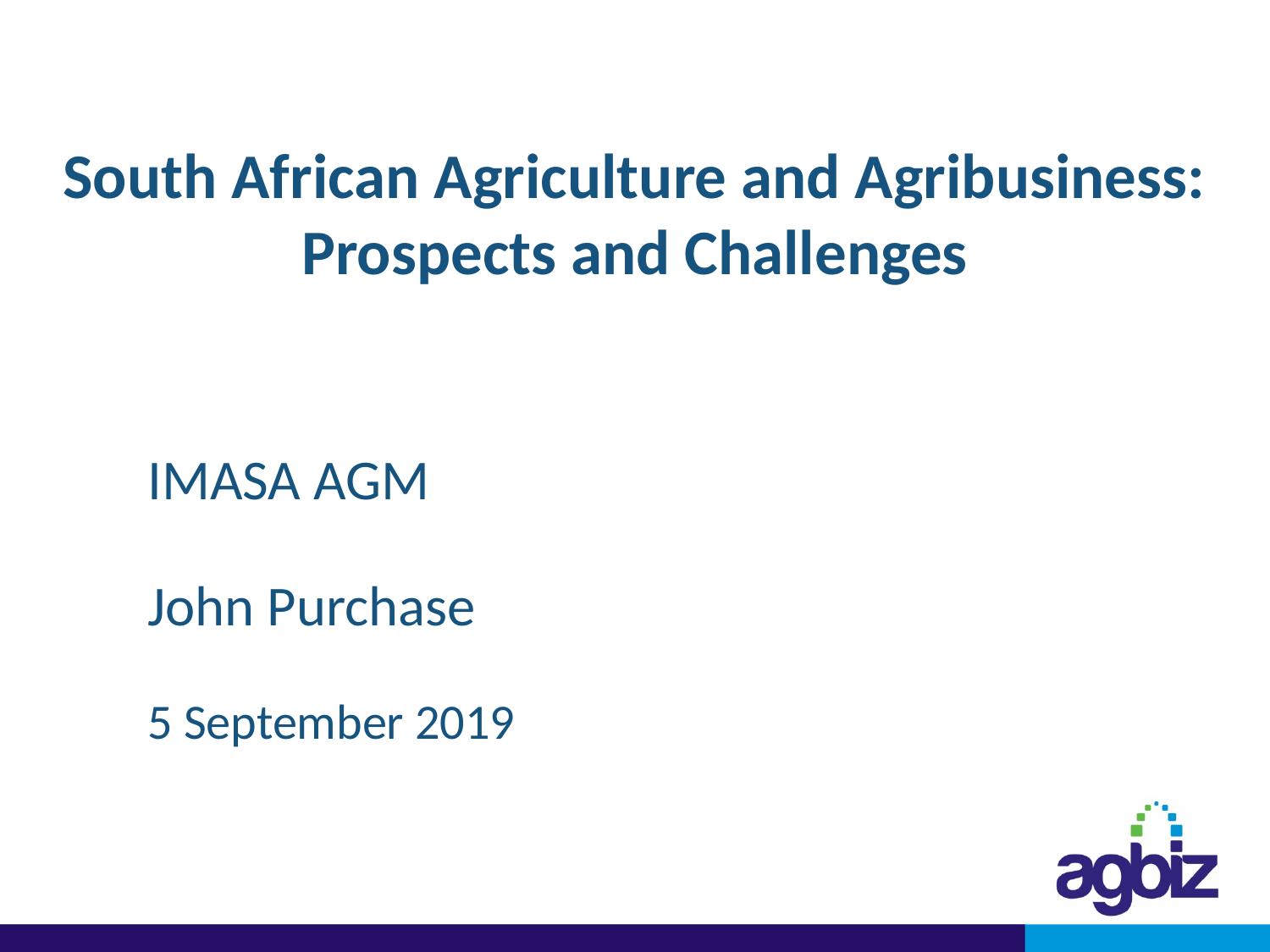

# South African Agriculture and Agribusiness: Prospects and Challenges
IMASA AGM
John Purchase
5 September 2019